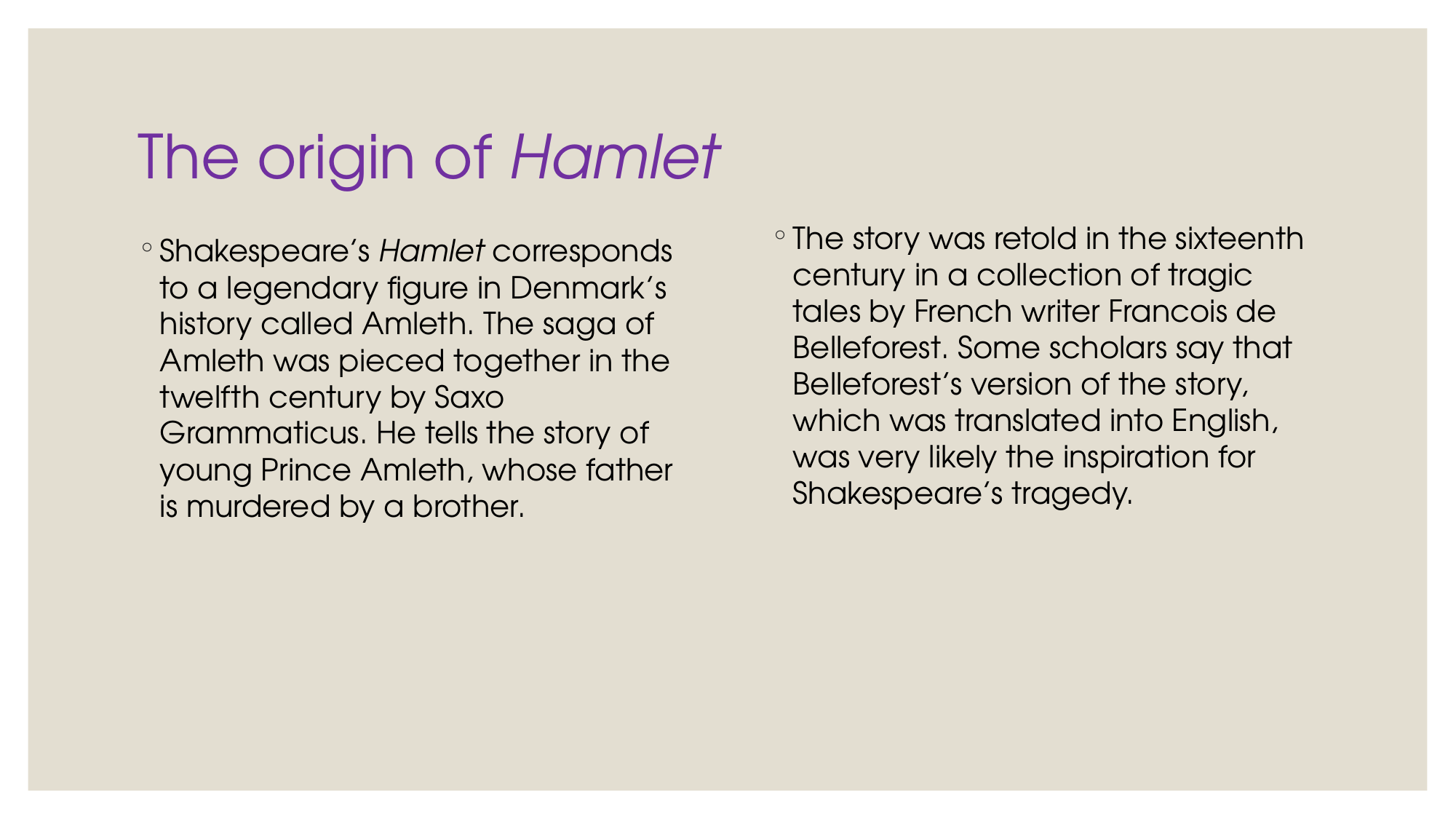

# The origin of Hamlet
The story was retold in the sixteenth century in a collection of tragic tales by French writer Francois de Belleforest. Some scholars say that Belleforest’s version of the story, which was translated into English, was very likely the inspiration for Shakespeare’s tragedy.
Shakespeare’s Hamlet corresponds to a legendary figure in Denmark’s history called Amleth. The saga of Amleth was pieced together in the twelfth century by Saxo Grammaticus. He tells the story of young Prince Amleth, whose father is murdered by a brother.